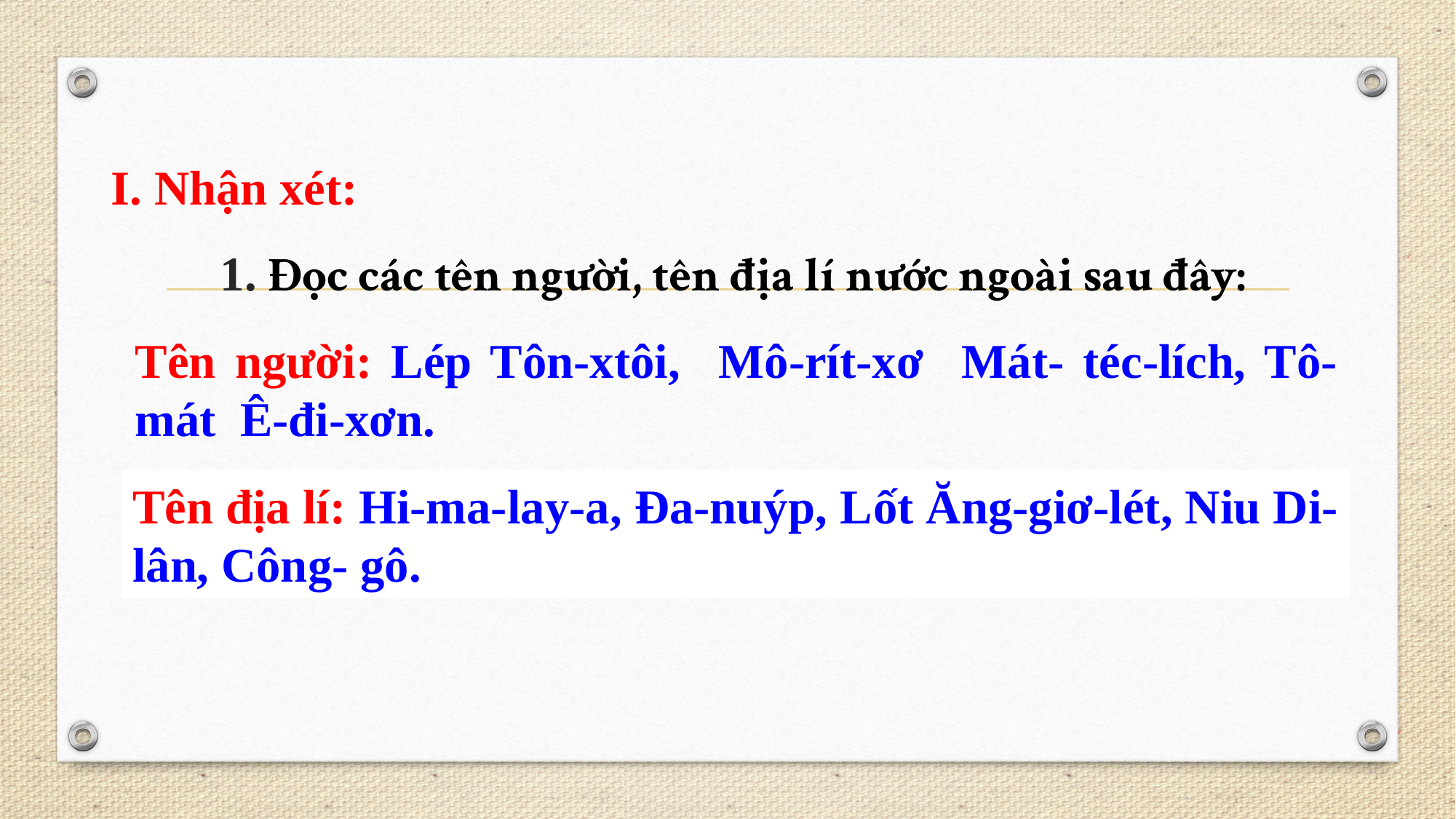

I. Nhận xét:
	1. Đọc các tên người, tên địa lí nước ngoài sau đây:

Tên người: Lép Tôn-xtôi,  Mô-rít-xơ  Mát- téc-lích, Tô- mát  Ê-đi-xơn.
Tên địa lí: Hi-ma-lay-a, Đa-nuýp, Lốt Ăng-giơ-lét, Niu Di-lân, Công- gô.